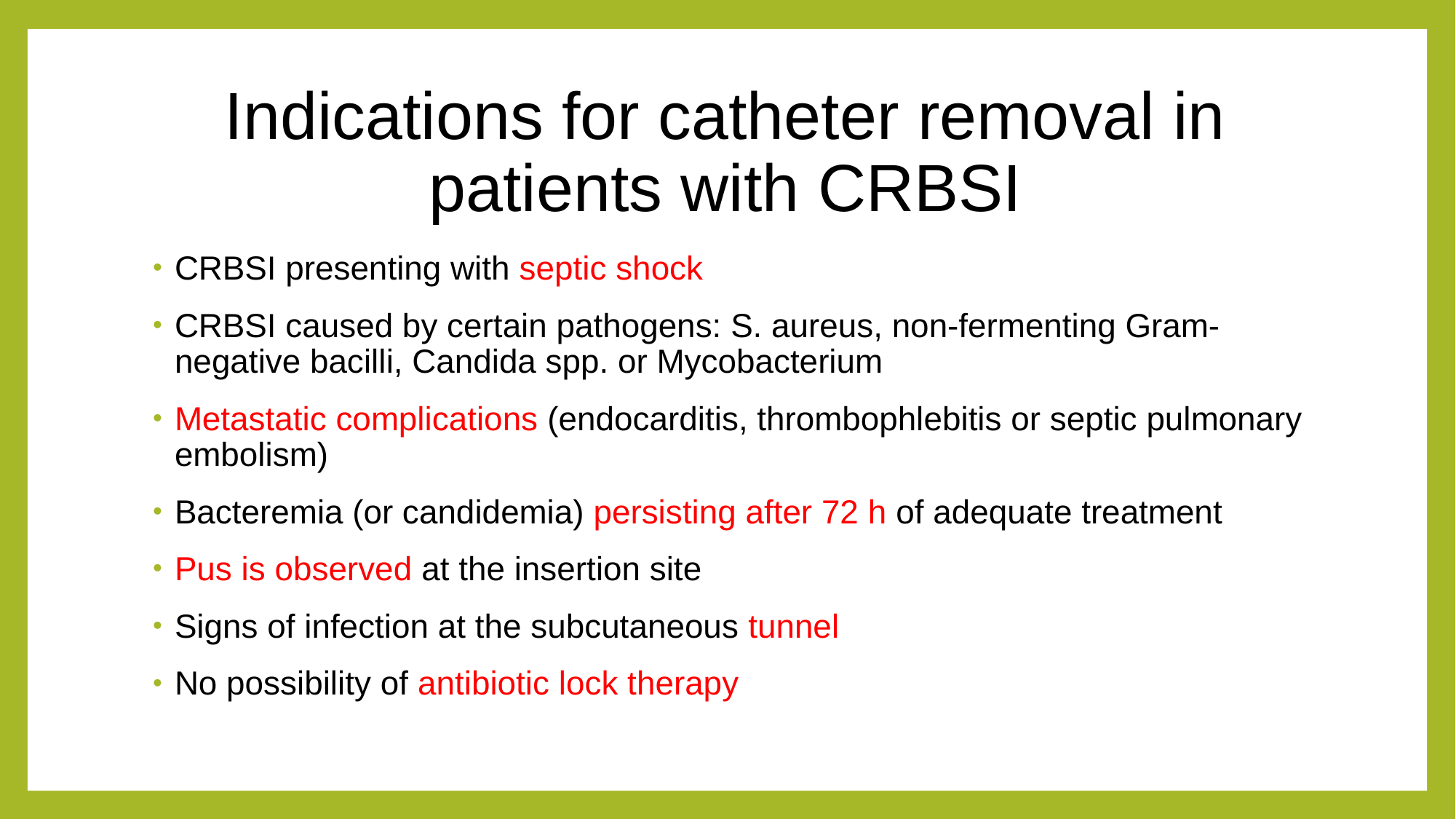

# Indications for catheter removal in patients with CRBSI
CRBSI presenting with septic shock
CRBSI caused by certain pathogens: S. aureus, non-fermenting Gram-negative bacilli, Candida spp. or Mycobacterium
Metastatic complications (endocarditis, thrombophlebitis or septic pulmonary embolism)
Bacteremia (or candidemia) persisting after 72 h of adequate treatment
Pus is observed at the insertion site
Signs of infection at the subcutaneous tunnel
No possibility of antibiotic lock therapy